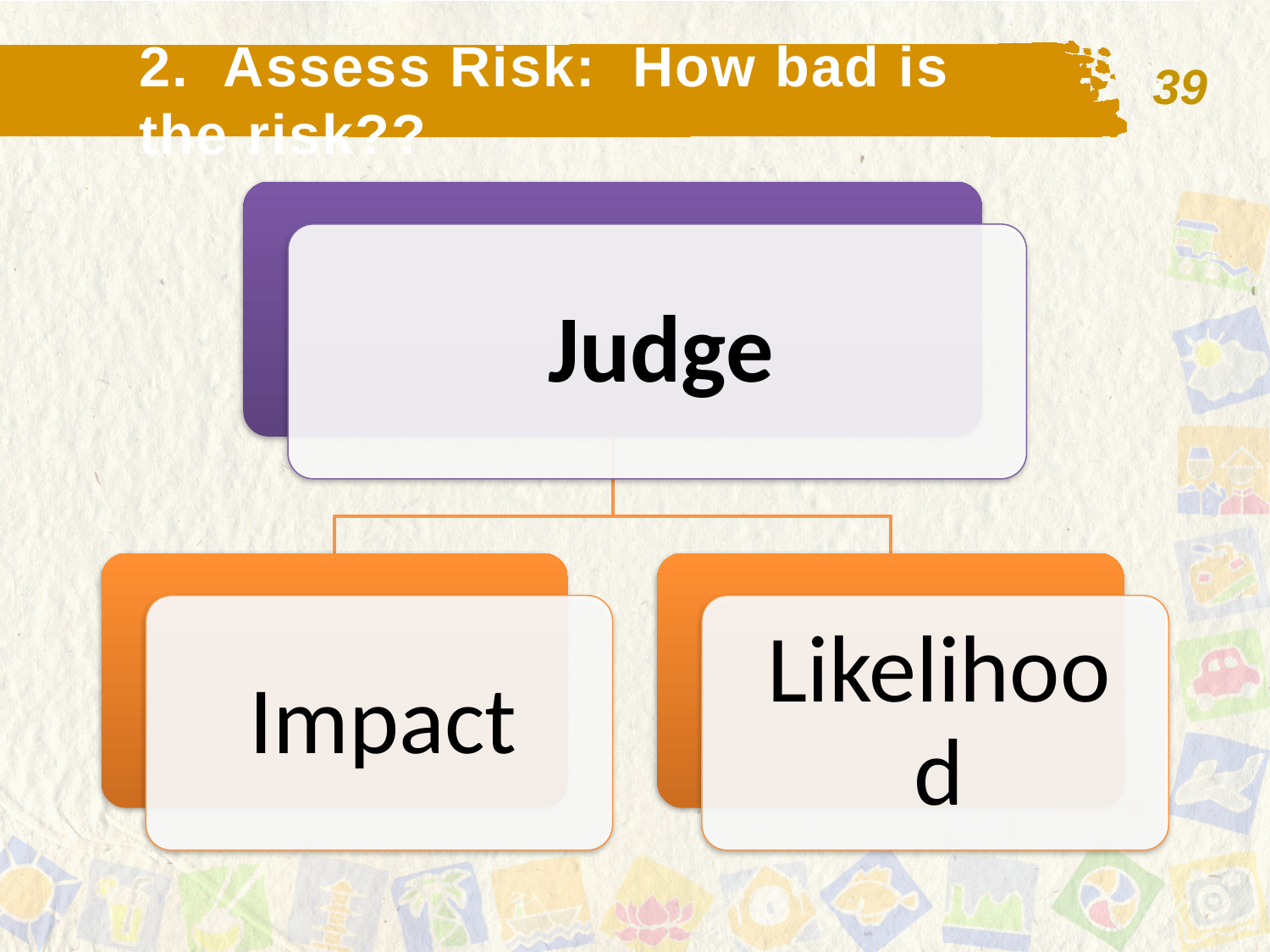

39
2.  Assess Risk:  How bad is the risk??
Judge
Impact
Likelihood